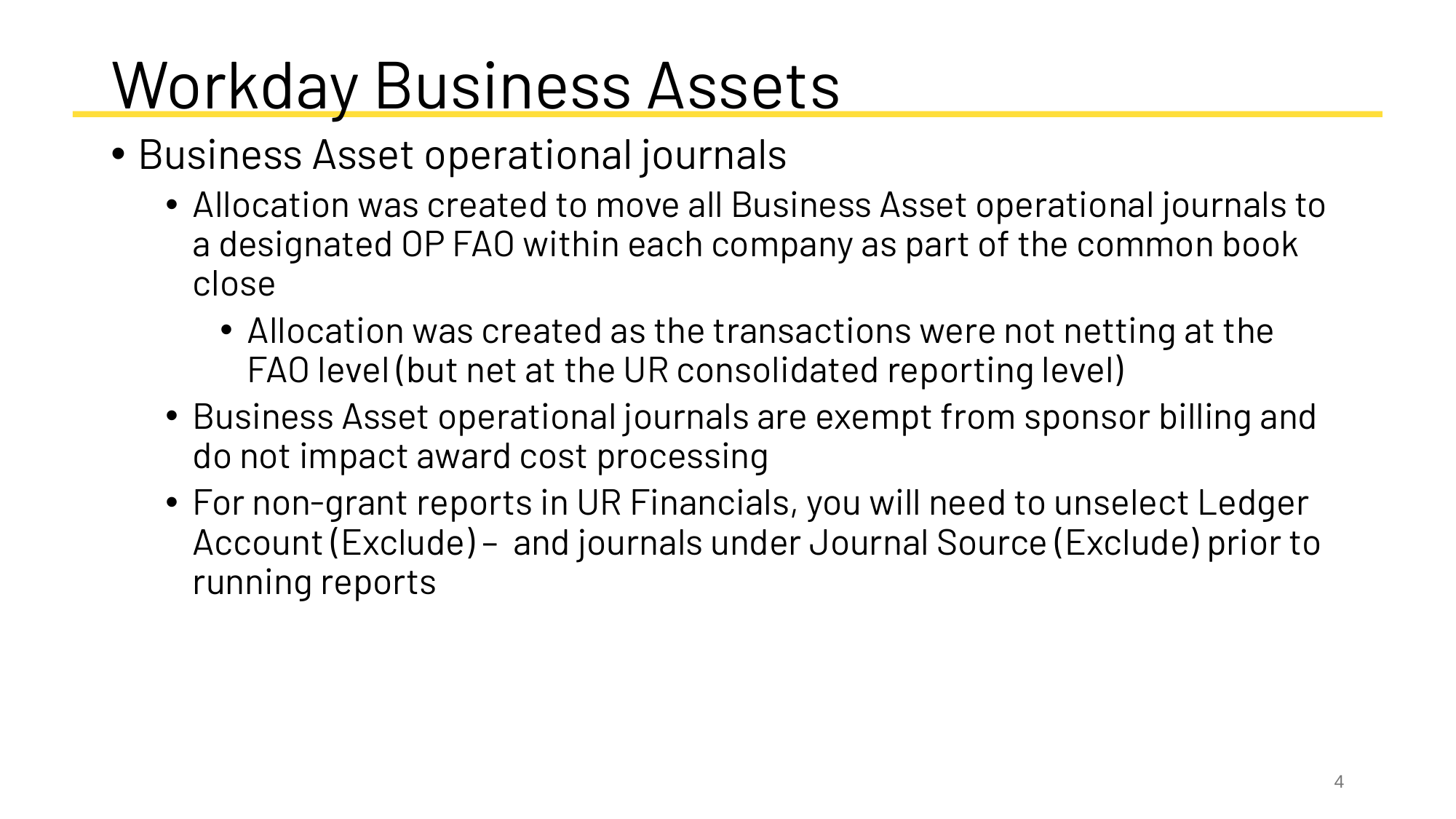

# Workday Business Assets
Business Asset operational journals
Allocation was created to move all Business Asset operational journals to a designated OP FAO within each company as part of the common book close
Allocation was created as the transactions were not netting at the FAO level (but net at the UR consolidated reporting level)
Business Asset operational journals are exempt from sponsor billing and do not impact award cost processing
For non-grant reports in UR Financials, you will need to unselect Ledger Account (Exclude) –  and journals under Journal Source (Exclude) prior to running reports

 4